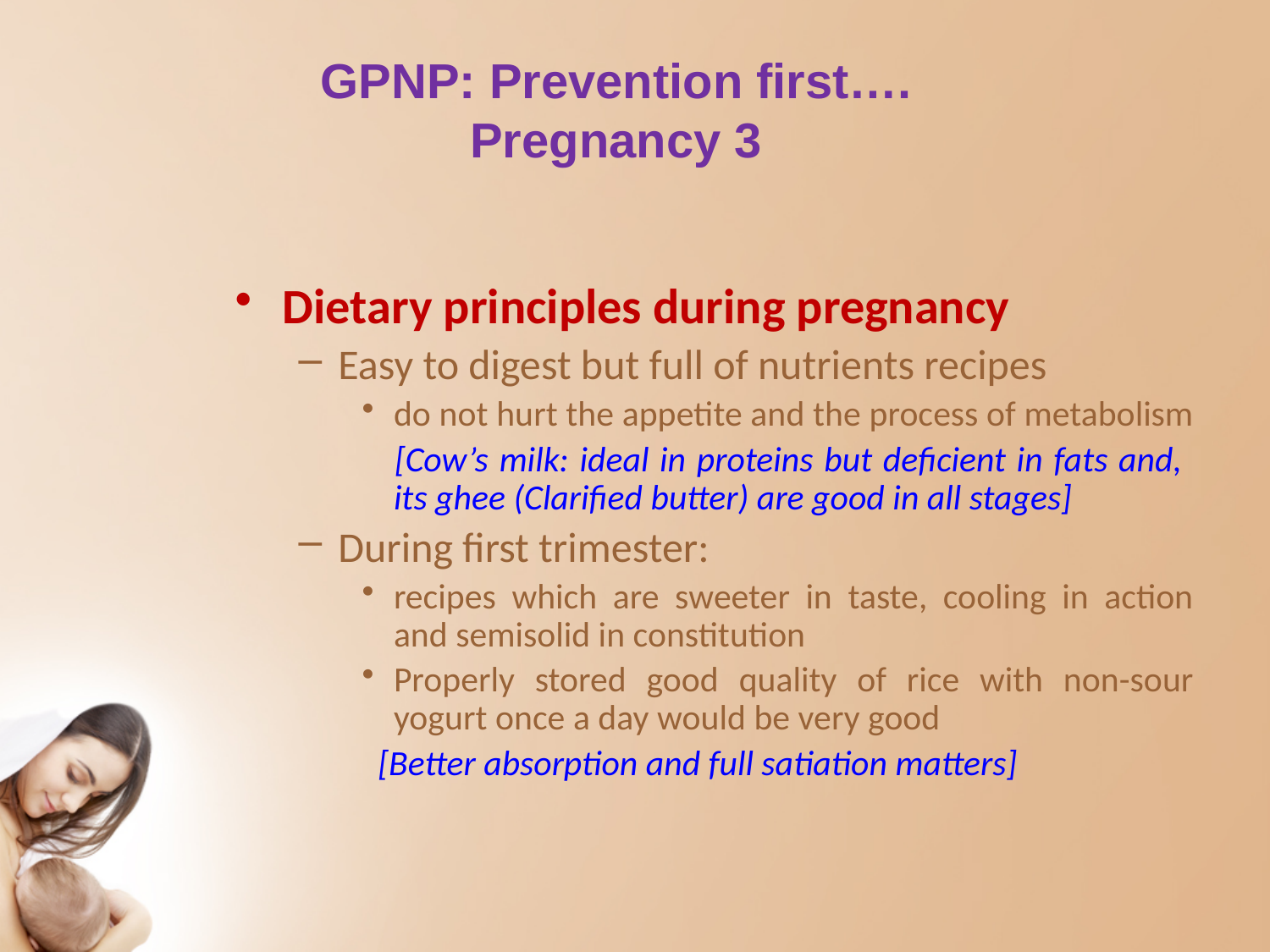

# GPNP: Prevention first…. Pregnancy 3
Dietary principles during pregnancy
Easy to digest but full of nutrients recipes
do not hurt the appetite and the process of metabolism
   [Cow’s milk: ideal in proteins but deficient in fats and,  its ghee (Clarified butter) are good in all stages]
During first trimester:
recipes which are sweeter in taste, cooling in action and semisolid in constitution
Properly stored good quality of rice with non-sour yogurt once a day would be very good
  [Better absorption and full satiation matters]